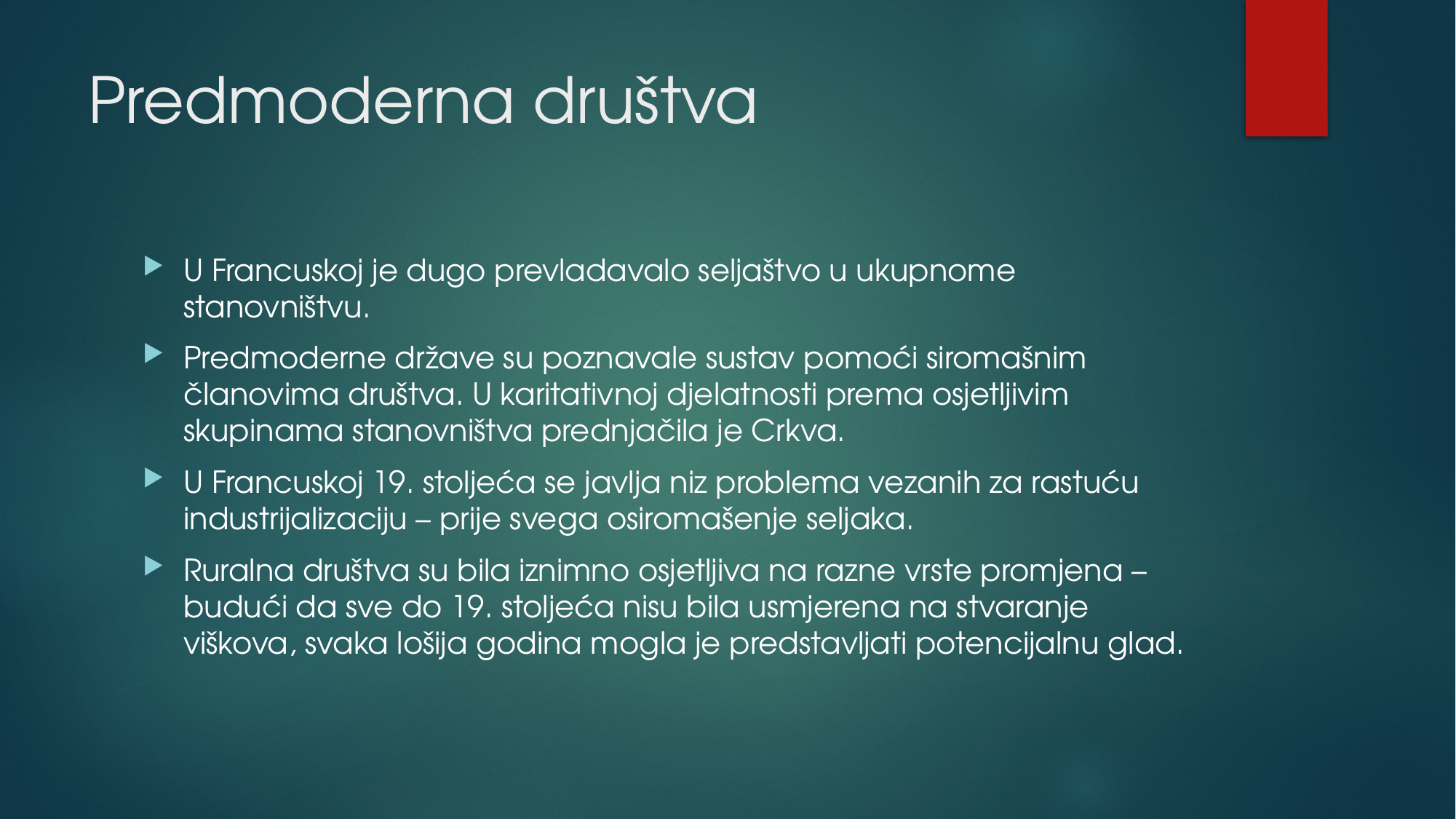

# Predmoderna društva
U Francuskoj je dugo prevladavalo seljaštvo u ukupnome stanovništvu.
Predmoderne države su poznavale sustav pomoći siromašnim članovima društva. U karitativnoj djelatnosti prema osjetljivim skupinama stanovništva prednjačila je Crkva.
U Francuskoj 19. stoljeća se javlja niz problema vezanih za rastuću industrijalizaciju – prije svega osiromašenje seljaka.
Ruralna društva su bila iznimno osjetljiva na razne vrste promjena – budući da sve do 19. stoljeća nisu bila usmjerena na stvaranje viškova, svaka lošija godina mogla je predstavljati potencijalnu glad.